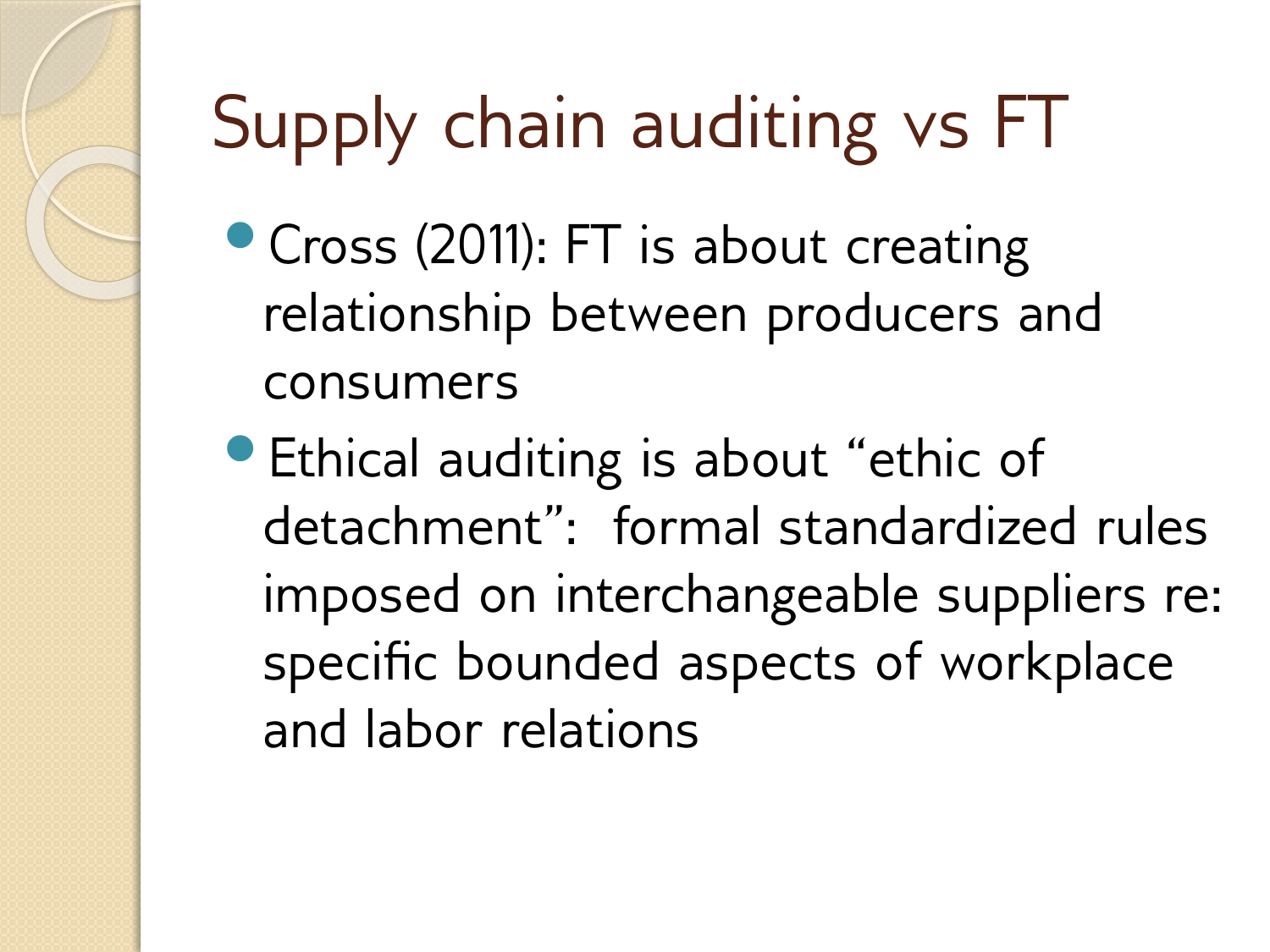

Supply chain auditing vs FT
Cross (2011): FT is about creating relationship between producers and consumers
Ethical auditing is about “ethic of detachment”:  formal standardized rules imposed on interchangeable suppliers re: specific bounded aspects of workplace and labor relations